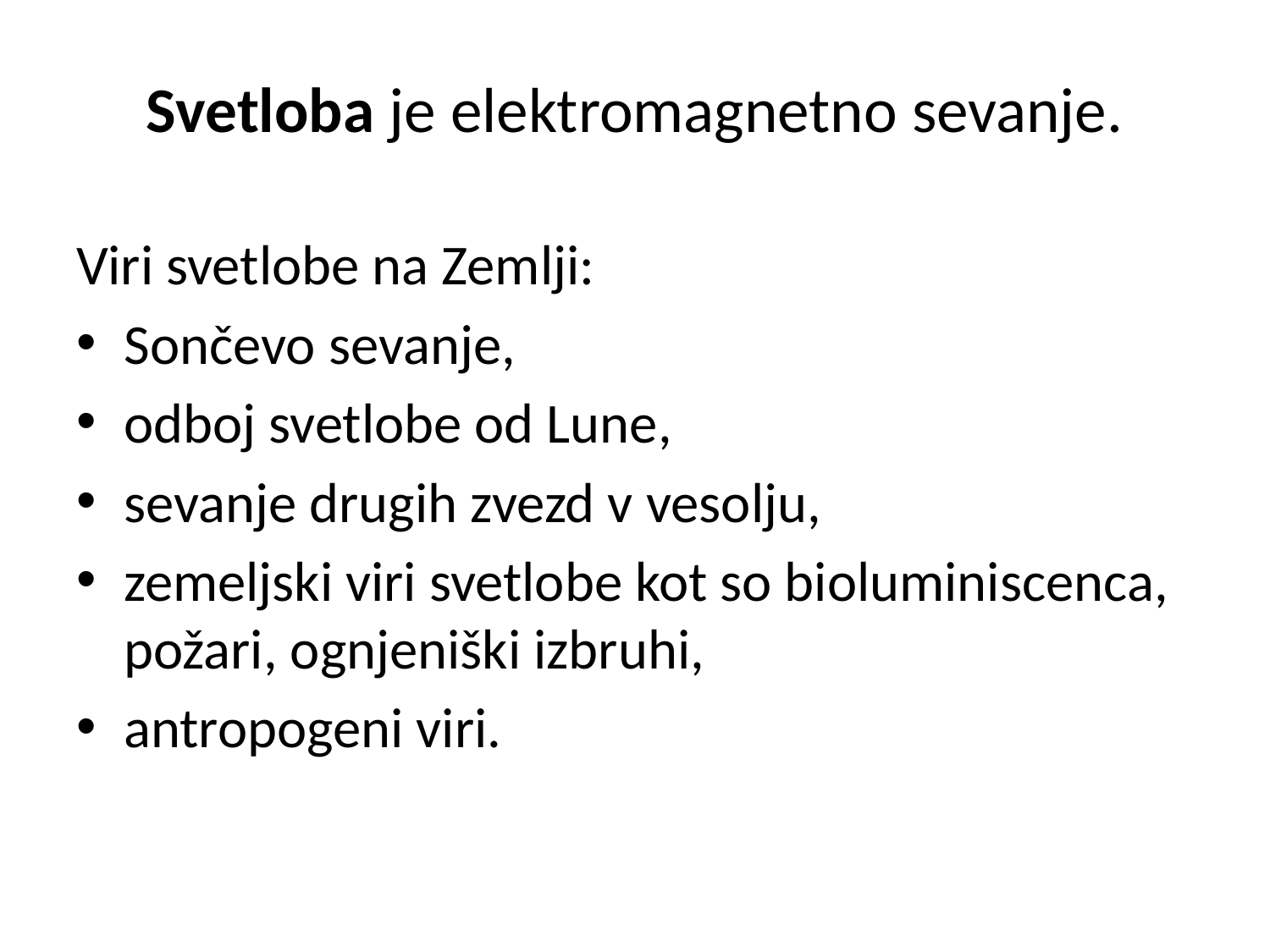

# Svetloba je elektromagnetno sevanje.
Viri svetlobe na Zemlji:
Sončevo sevanje,
odboj svetlobe od Lune,
sevanje drugih zvezd v vesolju,
zemeljski viri svetlobe kot so bioluminiscenca, požari, ognjeniški izbruhi,
antropogeni viri.